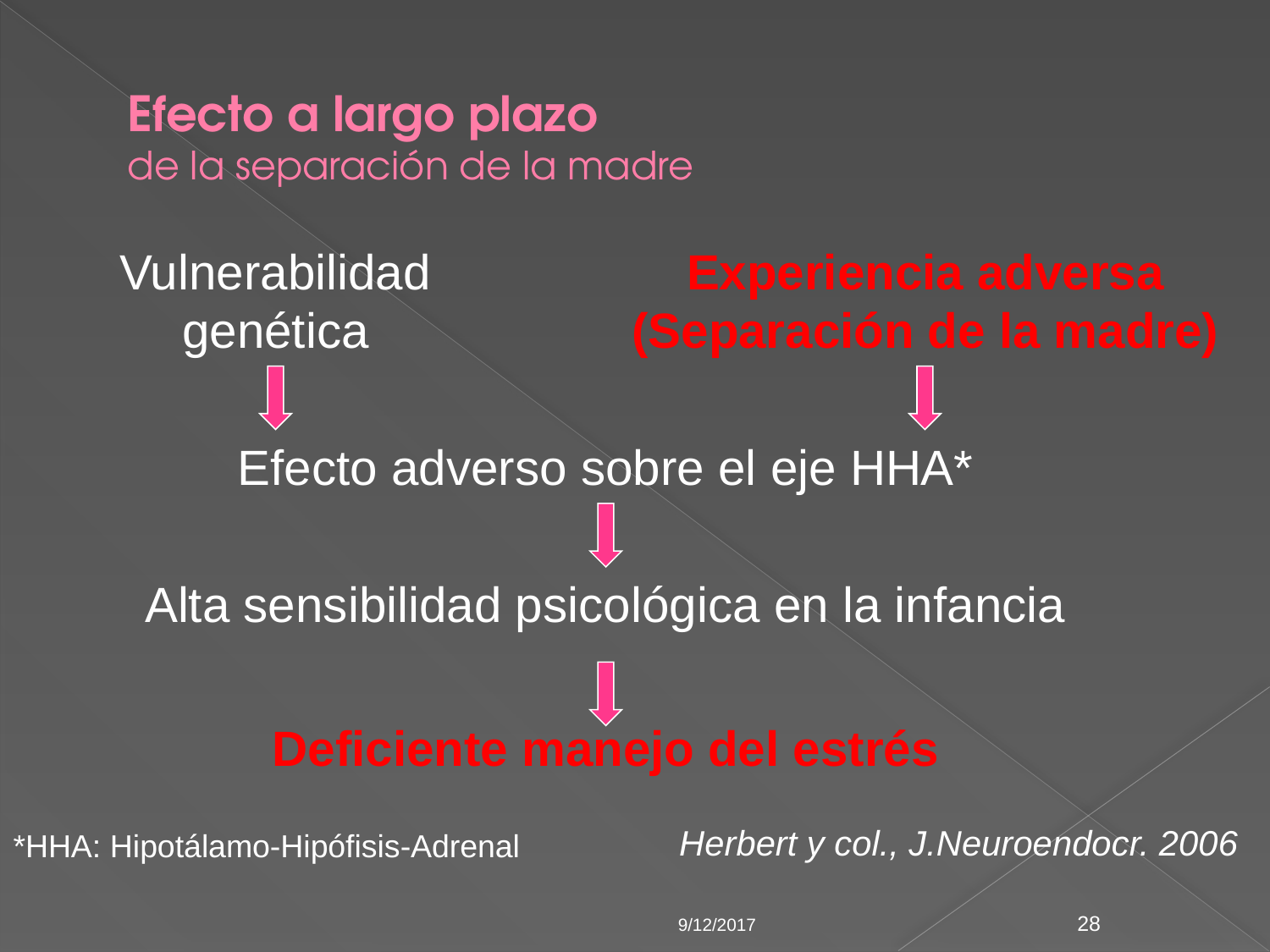

# Efecto a largo plazo de la separación de la madre
Vulnerabilidad
genética
Experiencia adversa
(Separación de la madre)

Efecto adverso sobre el eje HHA*

Alta sensibilidad psicológica en la infancia

Deficiente manejo del estrés
Herbert y col., J.Neuroendocr. 2006
*HHA: Hipotálamo-Hipófisis-Adrenal
9/12/2017
28